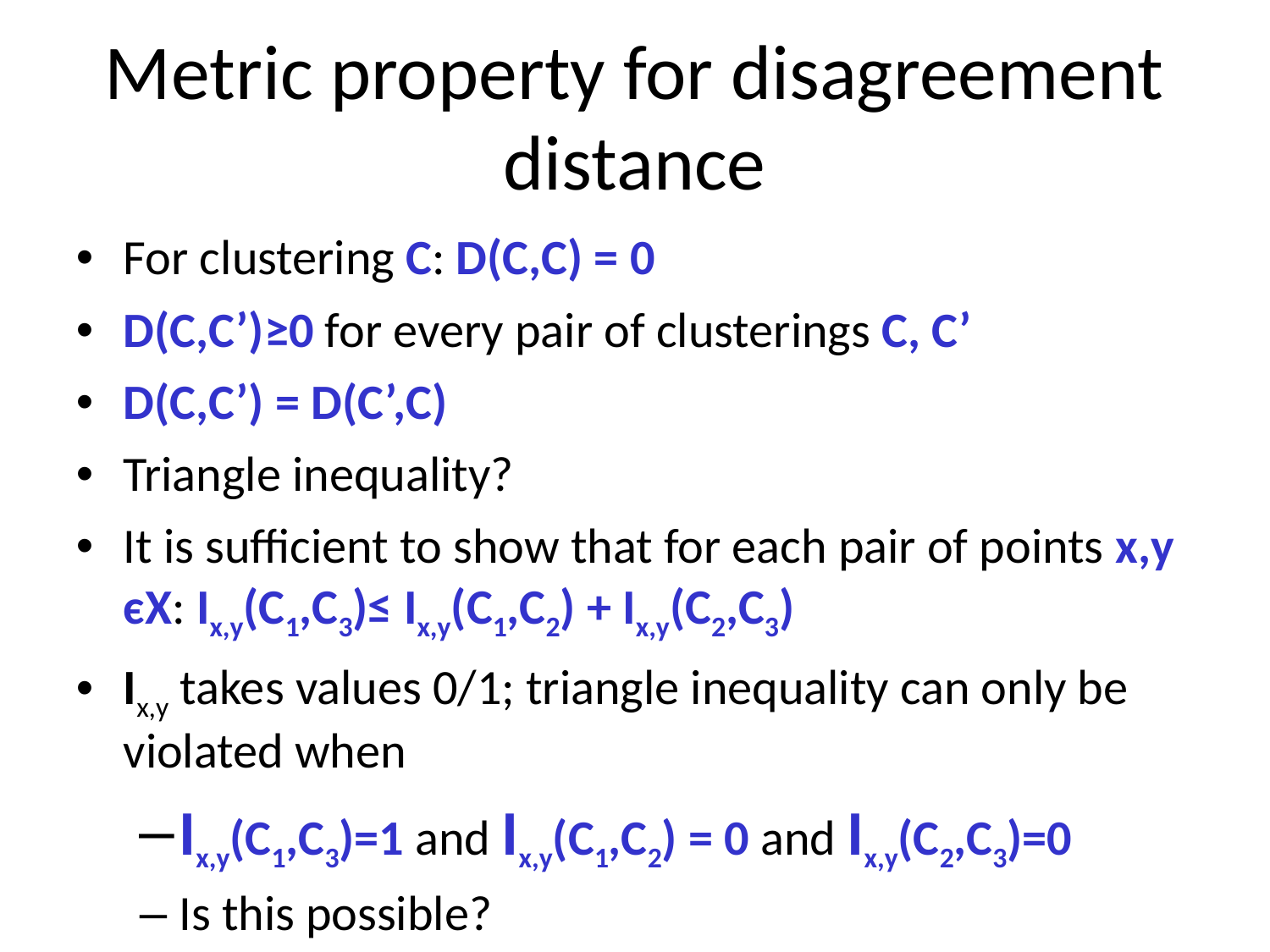

# Metric property for disagreement distance
For clustering C: D(C,C) = 0
D(C,C’)≥0 for every pair of clusterings C, C’
D(C,C’) = D(C’,C)
Triangle inequality?
It is sufficient to show that for each pair of points x,y єX: Ix,y(C1,C3)≤ Ix,y(C1,C2) + Ix,y(C2,C3)
Ix,y takes values 0/1; triangle inequality can only be violated when
Ix,y(C1,C3)=1 and Ix,y(C1,C2) = 0 and Ix,y(C2,C3)=0
Is this possible?